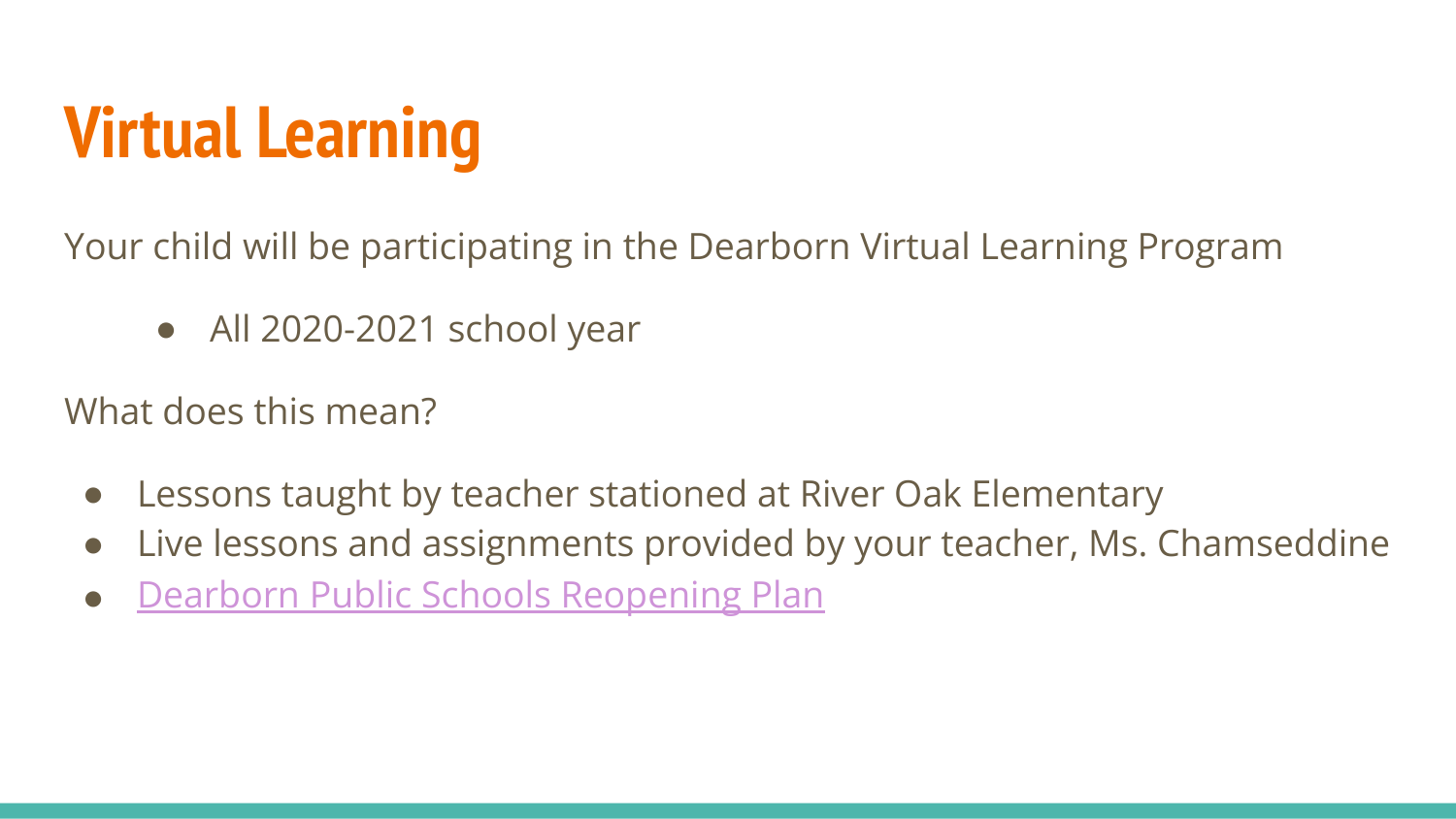

# Virtual Learning
Your child will be participating in the Dearborn Virtual Learning Program
All 2020-2021 school year
What does this mean?
Lessons taught by teacher stationed at River Oak Elementary
Live lessons and assignments provided by your teacher, Ms. Chamseddine
Dearborn Public Schools Reopening Plan